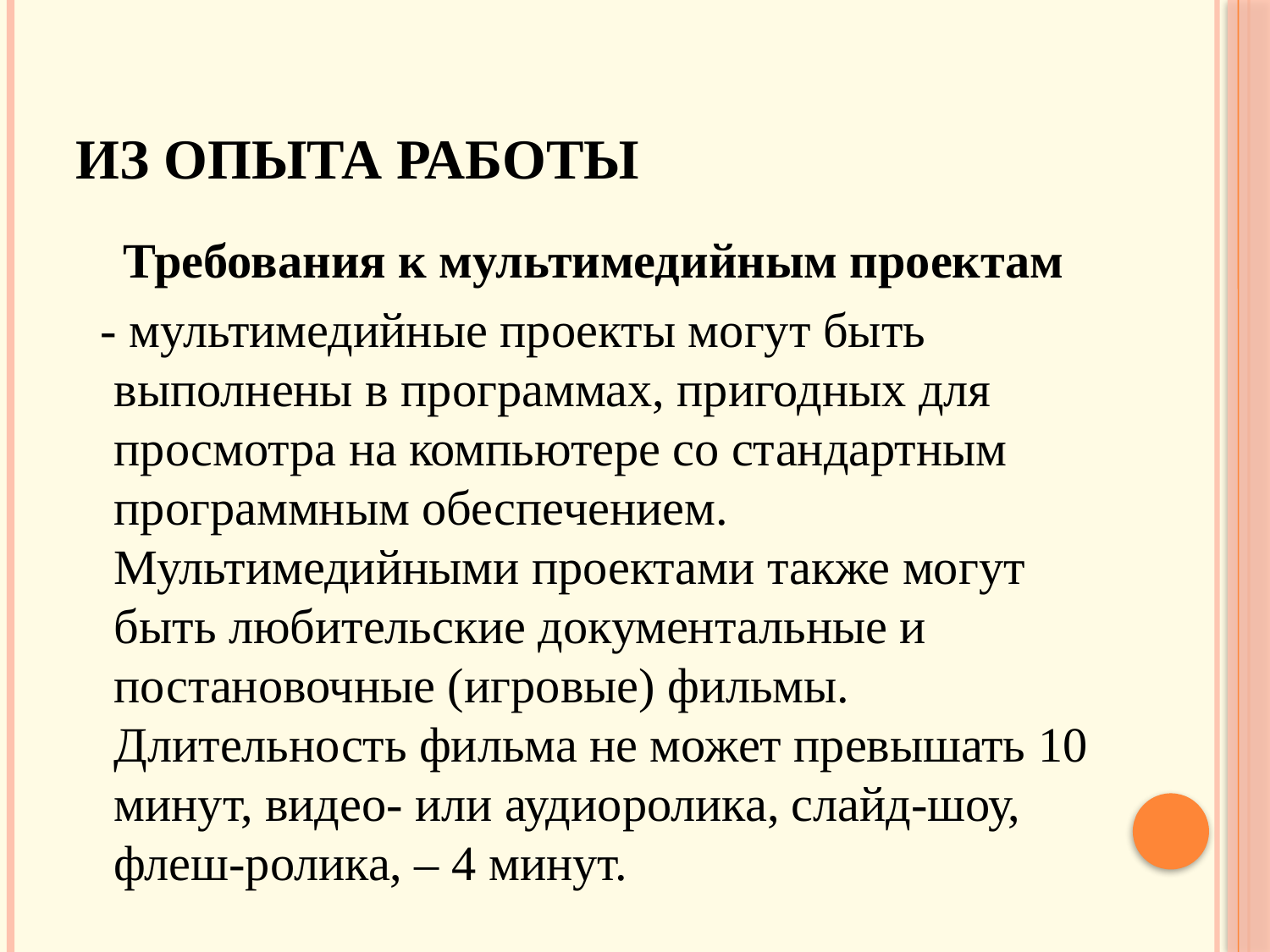

# Из опыта работы
    Требования к мультимедийным проектам
  - мультимедийные проекты могут быть выполнены в программах, пригодных для просмотра на компьютере со стандартным программным обеспечением. Мультимедийными проектами также могут быть любительские документальные и постановочные (игровые) фильмы. Длительность фильма не может превышать 10 минут, видео- или аудиоролика, слайд-шоу, флеш-ролика, – 4 минут.